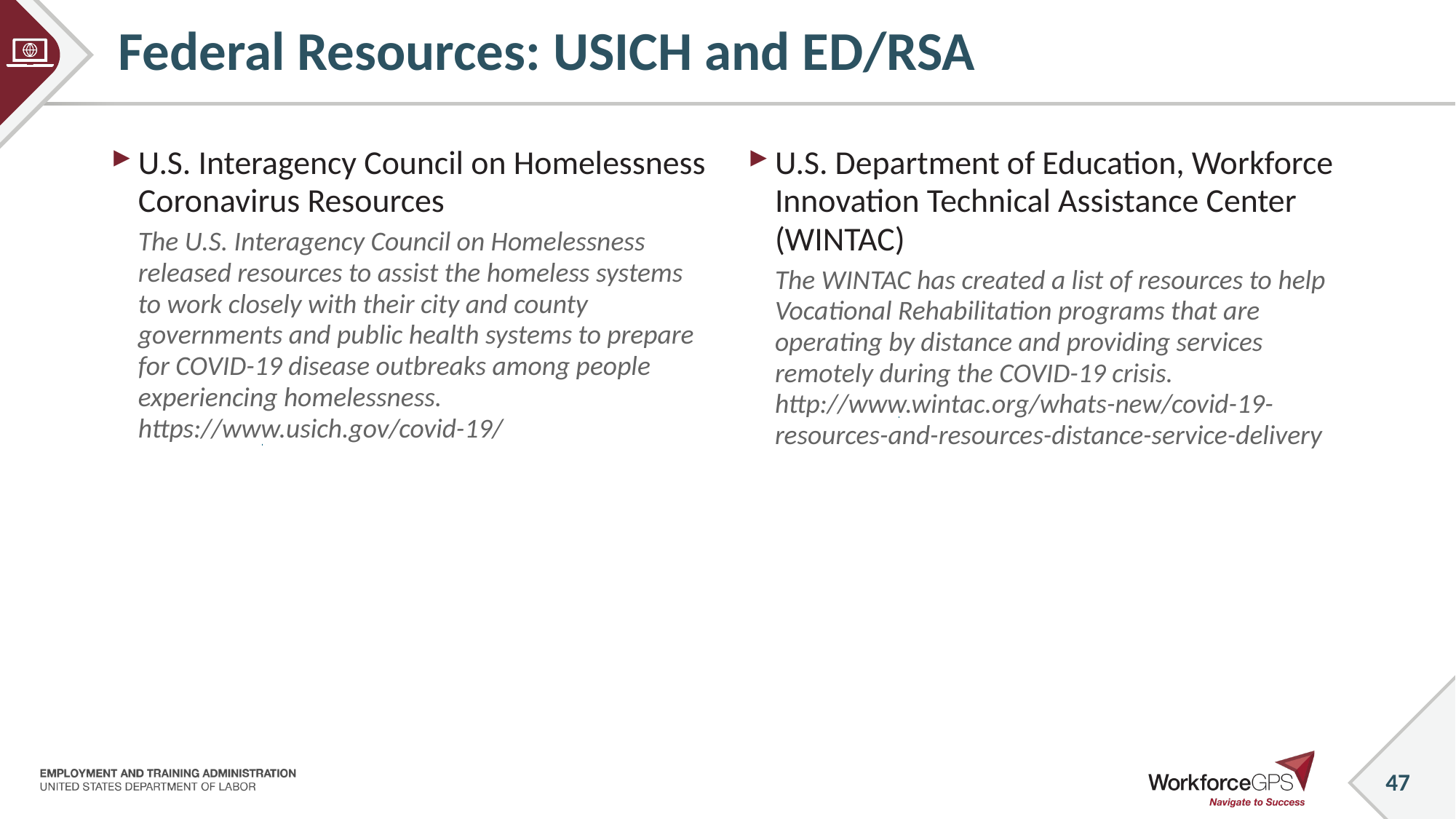

# Federal Resources: USICH and ED/RSA
U.S. Interagency Council on Homelessness Coronavirus Resources
The U.S. Interagency Council on Homelessness released resources to assist the homeless systems to work closely with their city and county governments and public health systems to prepare for COVID-19 disease outbreaks among people experiencing homelessness. https://www.usich.gov/covid-19/

U.S. Department of Education, Workforce Innovation Technical Assistance Center (WINTAC)
The WINTAC has created a list of resources to help Vocational Rehabilitation programs that are operating by distance and providing services remotely during the COVID-19 crisis. http://www.wintac.org/whats-new/covid-19-resources-and-resources-distance-service-delivery

_
_
_
_
_
_
47